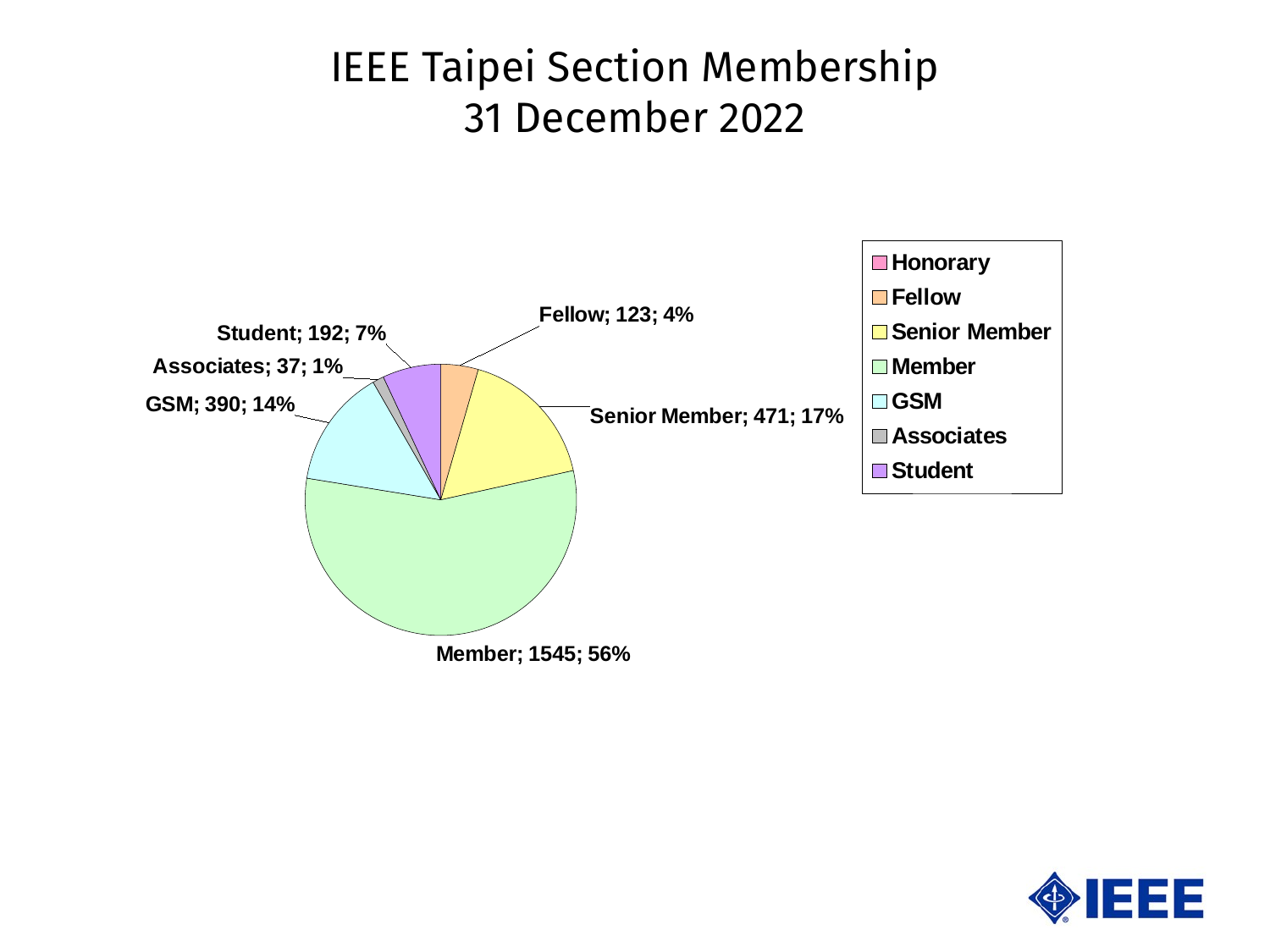

IEEE Taipei Section Membership
31 December 2022

### Chart

| Category | Taipei |  |
|---|---|---|
| Honorary | 0.0 | 0.0 |
| Fellow | 123.0 | 4.459753444525018 |
| Senior Member | 471.0 | 17.07759245830312 |
| Member | 1545.0 | 56.0188542422045 |
| GSM | 390.0 | 14.140681653372008 |
| Associates | 37.0 | 1.3415518491660623 |
| Student | 192.0 | 6.961566352429297 |